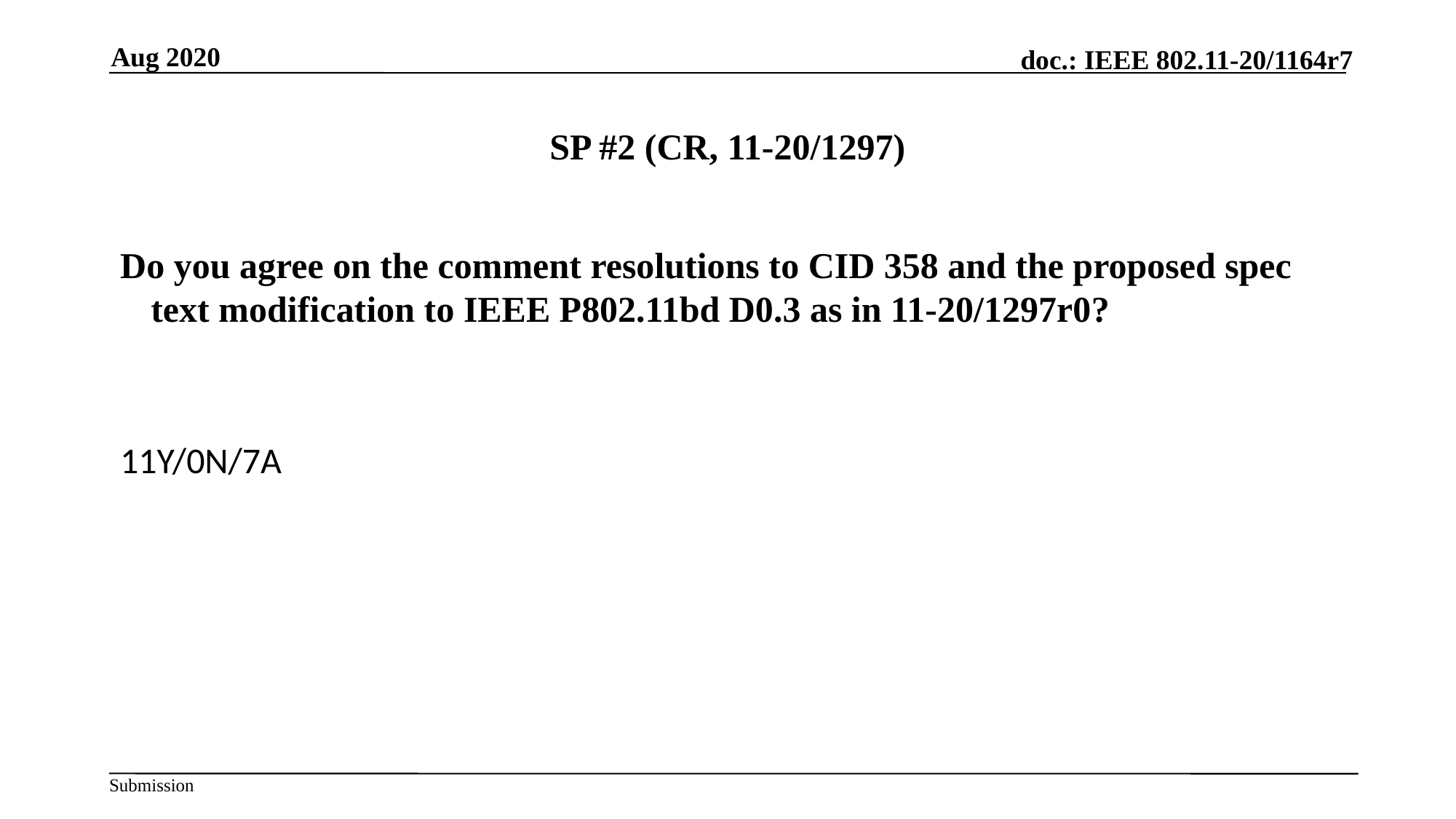

Aug 2020
# SP #2 (CR, 11-20/1297)
Do you agree on the comment resolutions to CID 358 and the proposed spec text modification to IEEE P802.11bd D0.3 as in 11-20/1297r0?

11Y/0N/7A